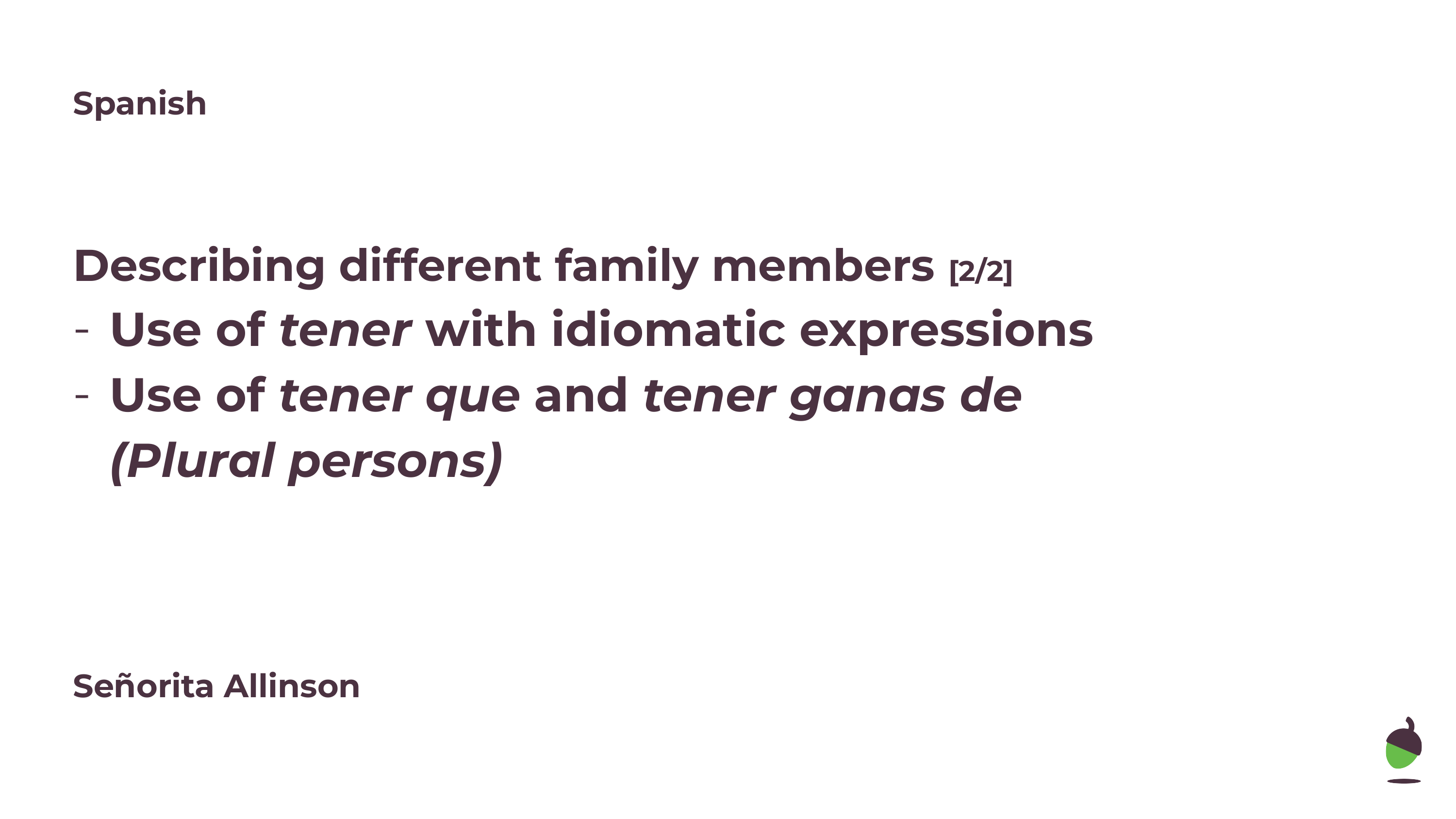

Spanish
Describing different family members [2/2]
Use of tener with idiomatic expressions
Use of tener que and tener ganas de
(Plural persons)
Señorita Allinson